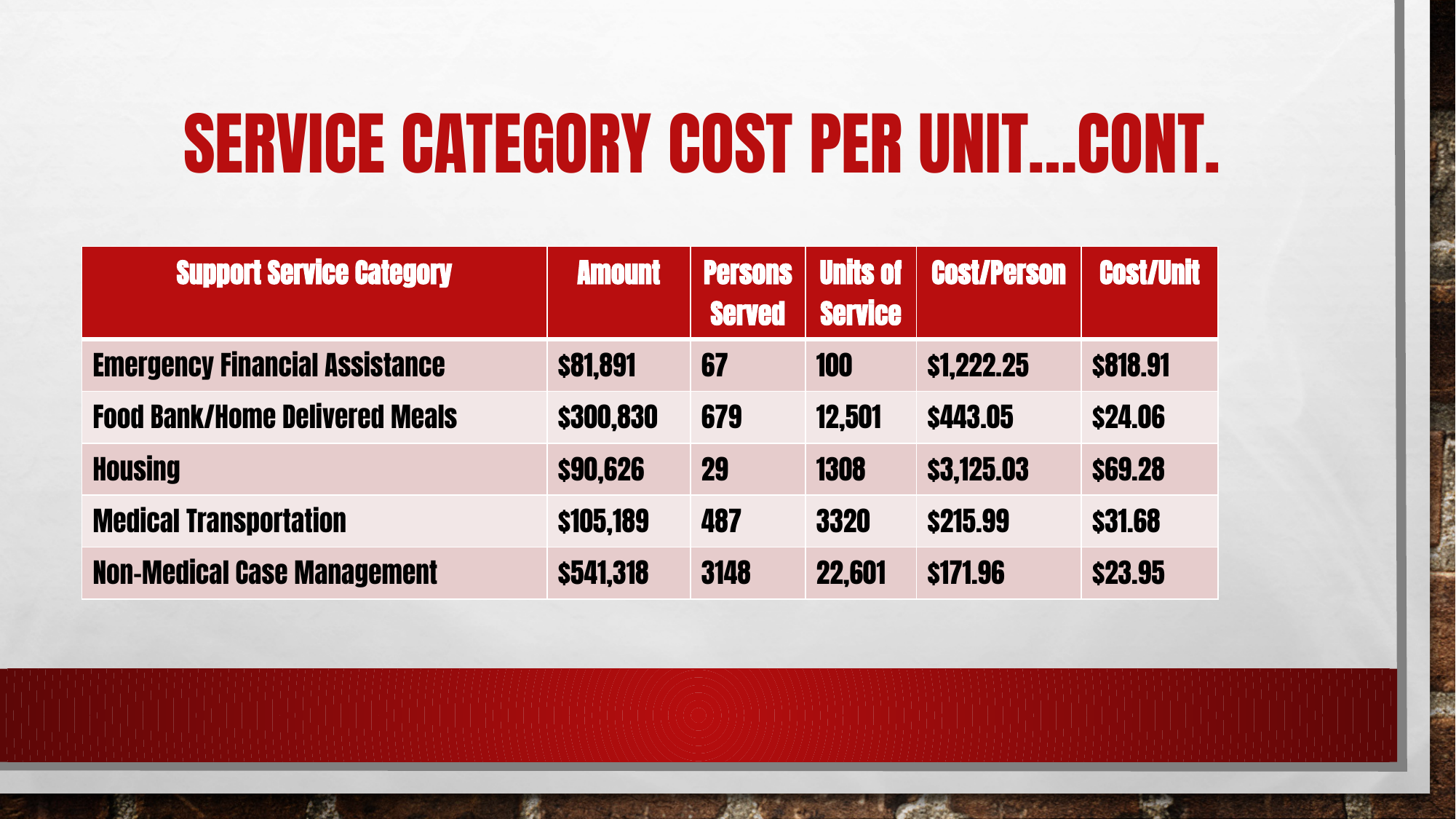

# Service Category cost per unit…cont.

| Support Service Category | Amount | Persons Served | Units of Service | Cost/Person | Cost/Unit |
| --- | --- | --- | --- | --- | --- |
| Emergency Financial Assistance | $81,891 | 67 | 100 | $1,222.25 | $818.91 |
| Food Bank/Home Delivered Meals | $300,830 | 679 | 12,501 | $443.05 | $24.06 |
| Housing | $90,626 | 29 | 1308 | $3,125.03 | $69.28 |
| Medical Transportation | $105,189 | 487 | 3320 | $215.99 | $31.68 |
| Non-Medical Case Management | $541,318 | 3148 | 22,601 | $171.96 | $23.95 |